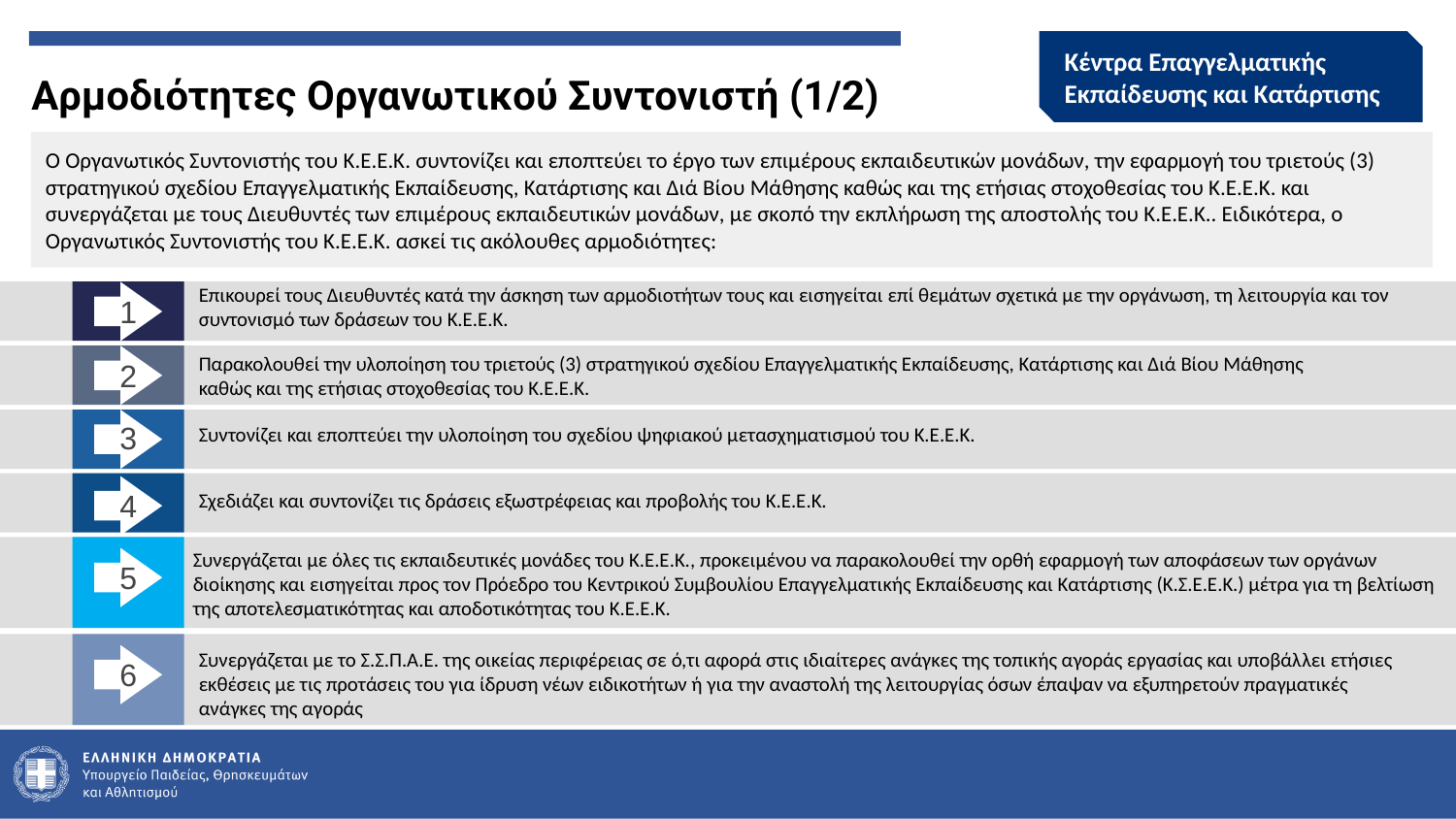

Κέντρα Επαγγελματικής Εκπαίδευσης και Κατάρτισης

Αρμοδιότητες Οργανωτικού Συντονιστή (1/2)
Ο Οργανωτικός Συντονιστής του Κ.Ε.Ε.Κ. συντονίζει και εποπτεύει το έργο των επιμέρους εκπαιδευτικών μονάδων, την εφαρμογή του τριετούς (3) στρατηγικού σχεδίου Επαγγελματικής Εκπαίδευσης, Κατάρτισης και Διά Βίου Μάθησης καθώς και της ετήσιας στοχοθεσίας του Κ.Ε.Ε.Κ. και συνεργάζεται με τους Διευθυντές των επιμέρους εκπαιδευτικών μονάδων, με σκοπό την εκπλήρωση της αποστολής του Κ.Ε.Ε.Κ.. Ειδικότερα, ο Οργανωτικός Συντονιστής του Κ.Ε.Ε.Κ. ασκεί τις ακόλουθες αρμοδιότητες:
Επικουρεί τους Διευθυντές κατά την άσκηση των αρμοδιοτήτων τους και εισηγείται επί θεμάτων σχετικά με την οργάνωση, τη λειτουργία και τον συντονισμό των δράσεων του Κ.Ε.Ε.Κ.

1
Παρακολουθεί την υλοποίηση του τριετούς (3) στρατηγικού σχεδίου Επαγγελματικής Εκπαίδευσης, Κατάρτισης και Διά Βίου Μάθησης καθώς και της ετήσιας στοχοθεσίας του Κ.Ε.Ε.Κ.

2

Συντονίζει και εποπτεύει την υλοποίηση του σχεδίου ψηφιακού μετασχηματισμού του Κ.Ε.Ε.Κ.

3

Σχεδιάζει και συντονίζει τις δράσεις εξωστρέφειας και προβολής του Κ.Ε.Ε.Κ.

4
Συνεργάζεται με όλες τις εκπαιδευτικές μονάδες του Κ.Ε.Ε.Κ., προκειμένου να παρακολουθεί την ορθή εφαρμογή των αποφάσεων των οργάνων διοίκησης και εισηγείται προς τον Πρόεδρο του Κεντρικού Συμβουλίου Επαγγελματικής Εκπαίδευσης και Κατάρτισης (Κ.Σ.Ε.Ε.Κ.) μέτρα για τη βελτίωση της αποτελεσματικότητας και αποδοτικότητας του Κ.Ε.Ε.Κ.

5
Συνεργάζεται με το Σ.Σ.Π.Α.Ε. της οικείας περιφέρειας σε ό,τι αφορά στις ιδιαίτερες ανάγκες της τοπικής αγοράς εργασίας και υποβάλλει ετήσιες εκθέσεις με τις προτάσεις του για ίδρυση νέων ειδικοτήτων ή για την αναστολή της λειτουργίας όσων έπαψαν να εξυπηρετούν πραγματικές ανάγκες της αγοράς

6